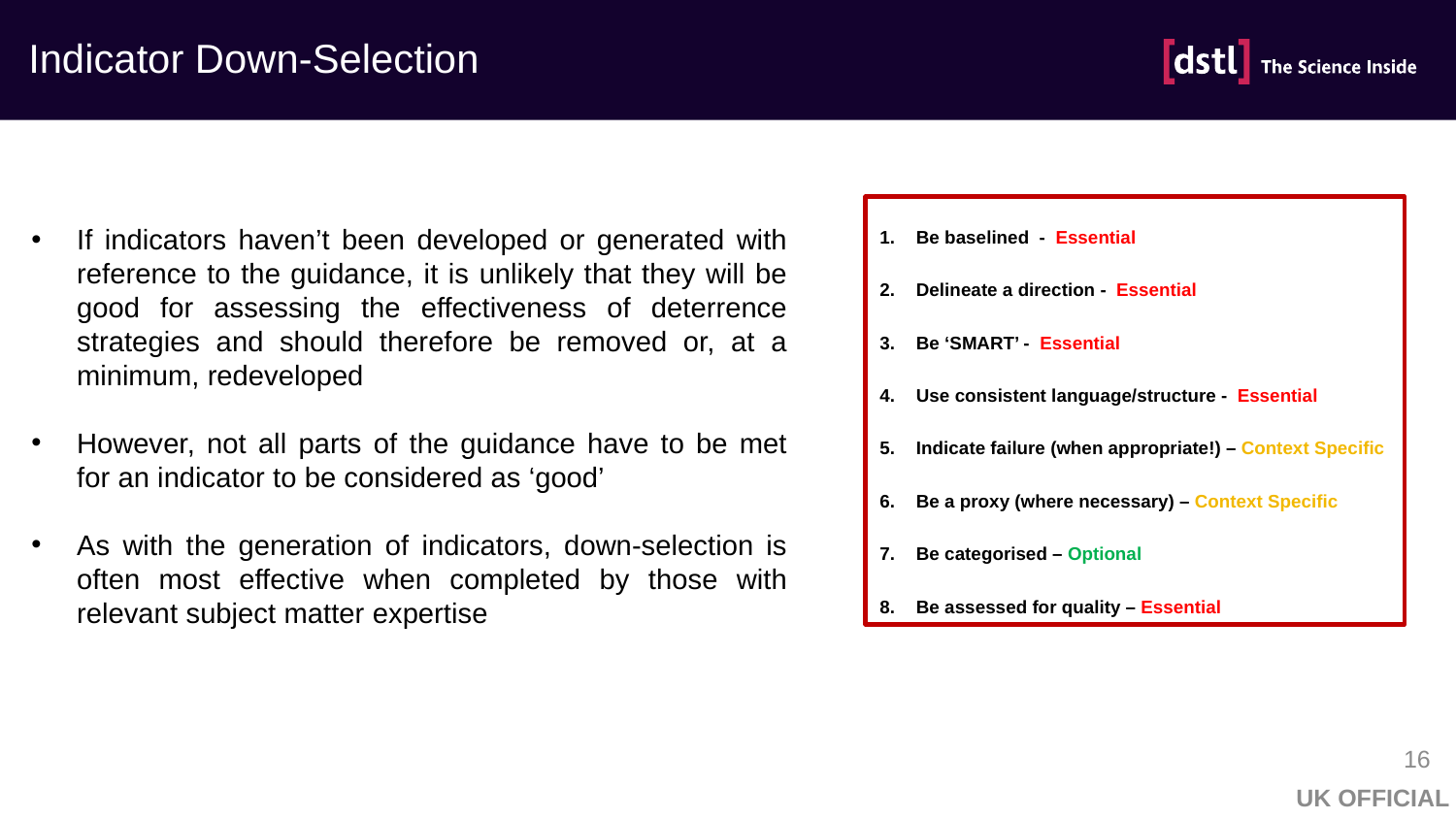

# Indicator Down-Selection
Be baselined  -  Essential
Delineate a direction -  Essential
Be ‘SMART’ -  Essential
Use consistent language/structure -  Essential
Indicate failure (when appropriate!) – Context Specific
Be a proxy (where necessary) – Context Specific
Be categorised – Optional
Be assessed for quality – Essential
If indicators haven’t been developed or generated with reference to the guidance, it is unlikely that they will be good for assessing the effectiveness of deterrence strategies and should therefore be removed or, at a minimum, redeveloped

However, not all parts of the guidance have to be met for an indicator to be considered as ‘good’

As with the generation of indicators, down-selection is often most effective when completed by those with relevant subject matter expertise

16
UK OFFICIAL